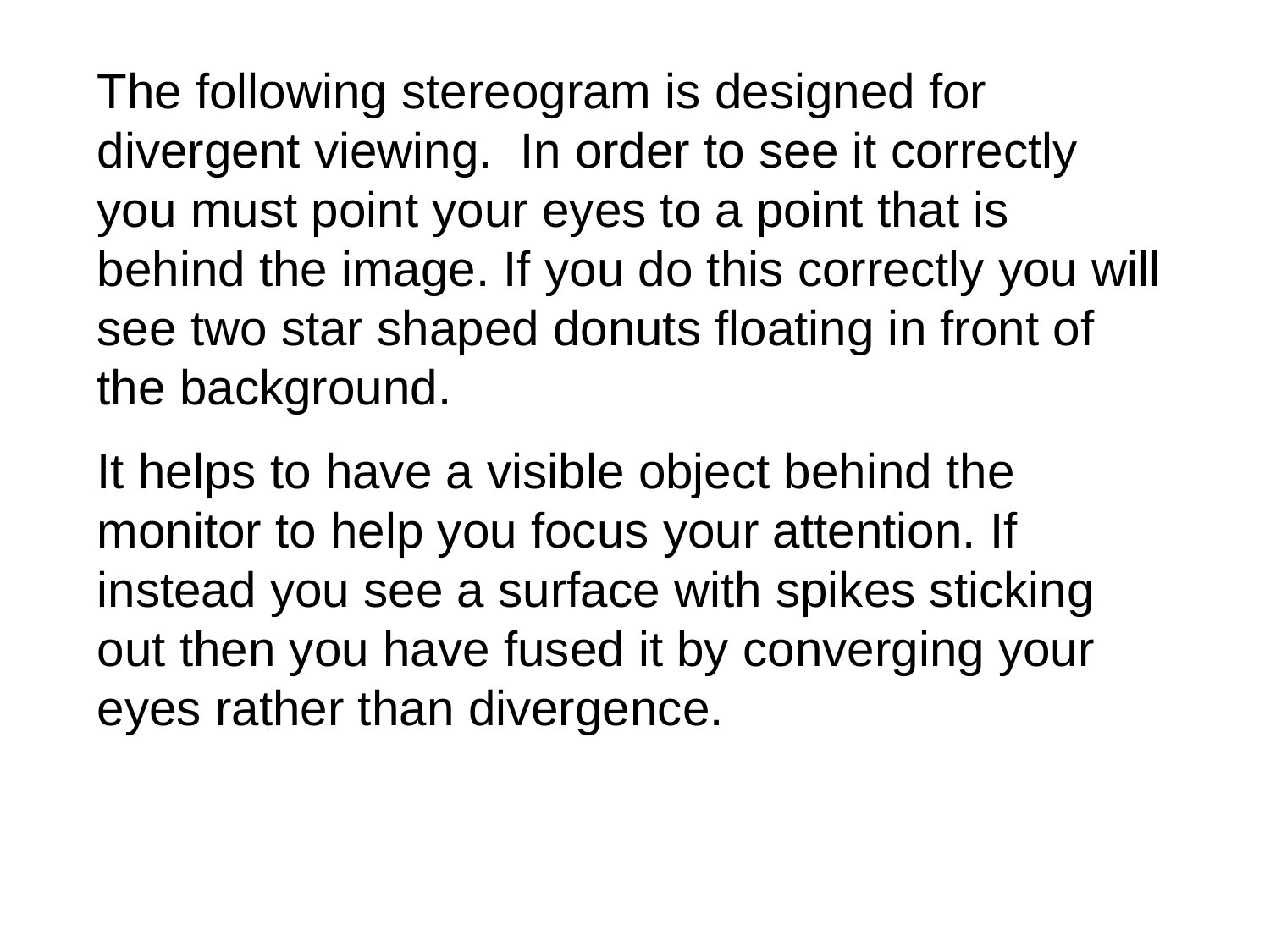

The following stereogram is designed for divergent viewing.  In order to see it correctly you must point your eyes to a point that is behind the image. If you do this correctly you will see two star shaped donuts floating in front of the background.
It helps to have a visible object behind the monitor to help you focus your attention. If instead you see a surface with spikes sticking out then you have fused it by converging your eyes rather than divergence.